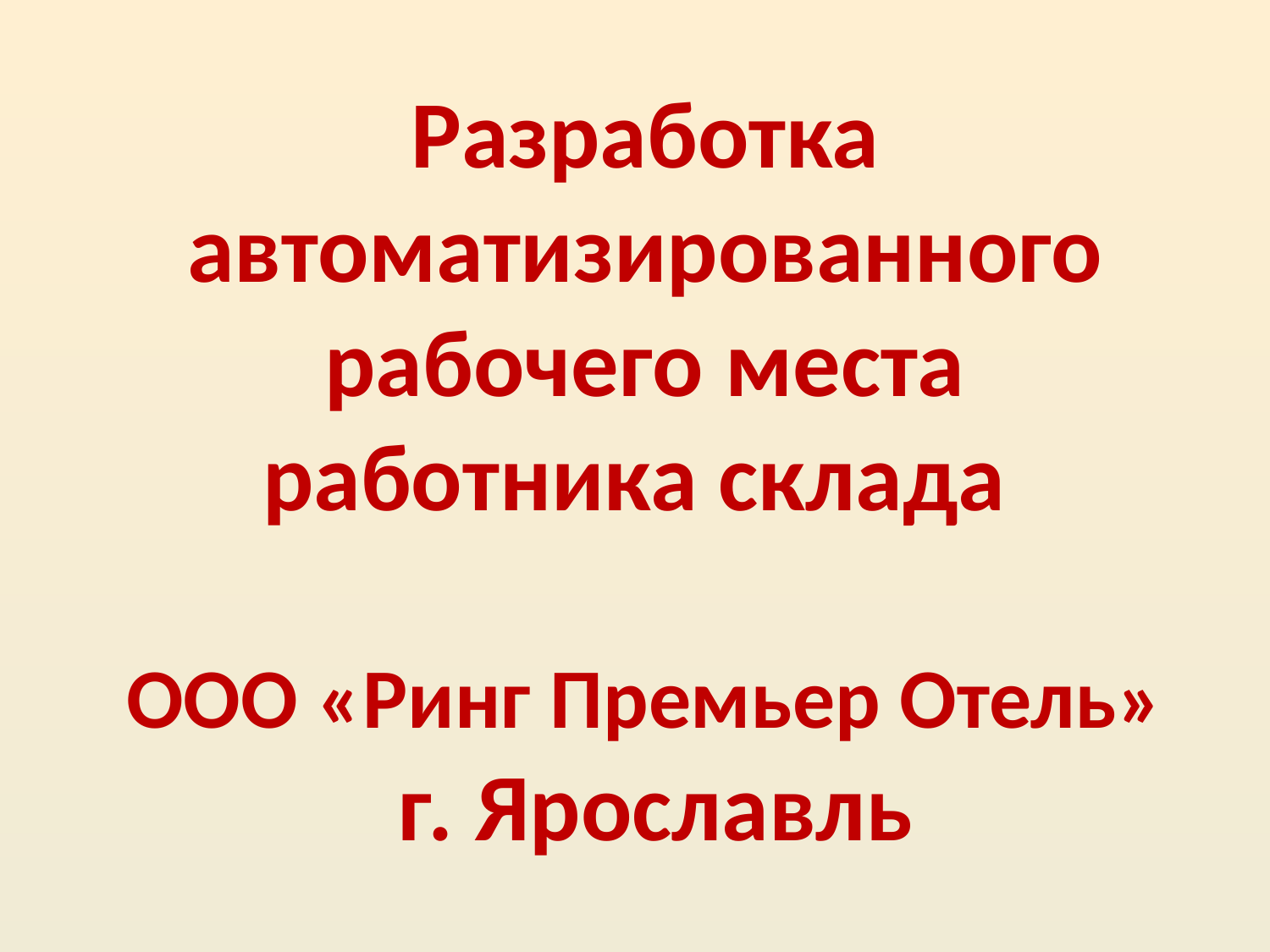

Разработка
автоматизированного рабочего места
работника склада

ООО «Ринг Премьер Отель»
 г. Ярославль